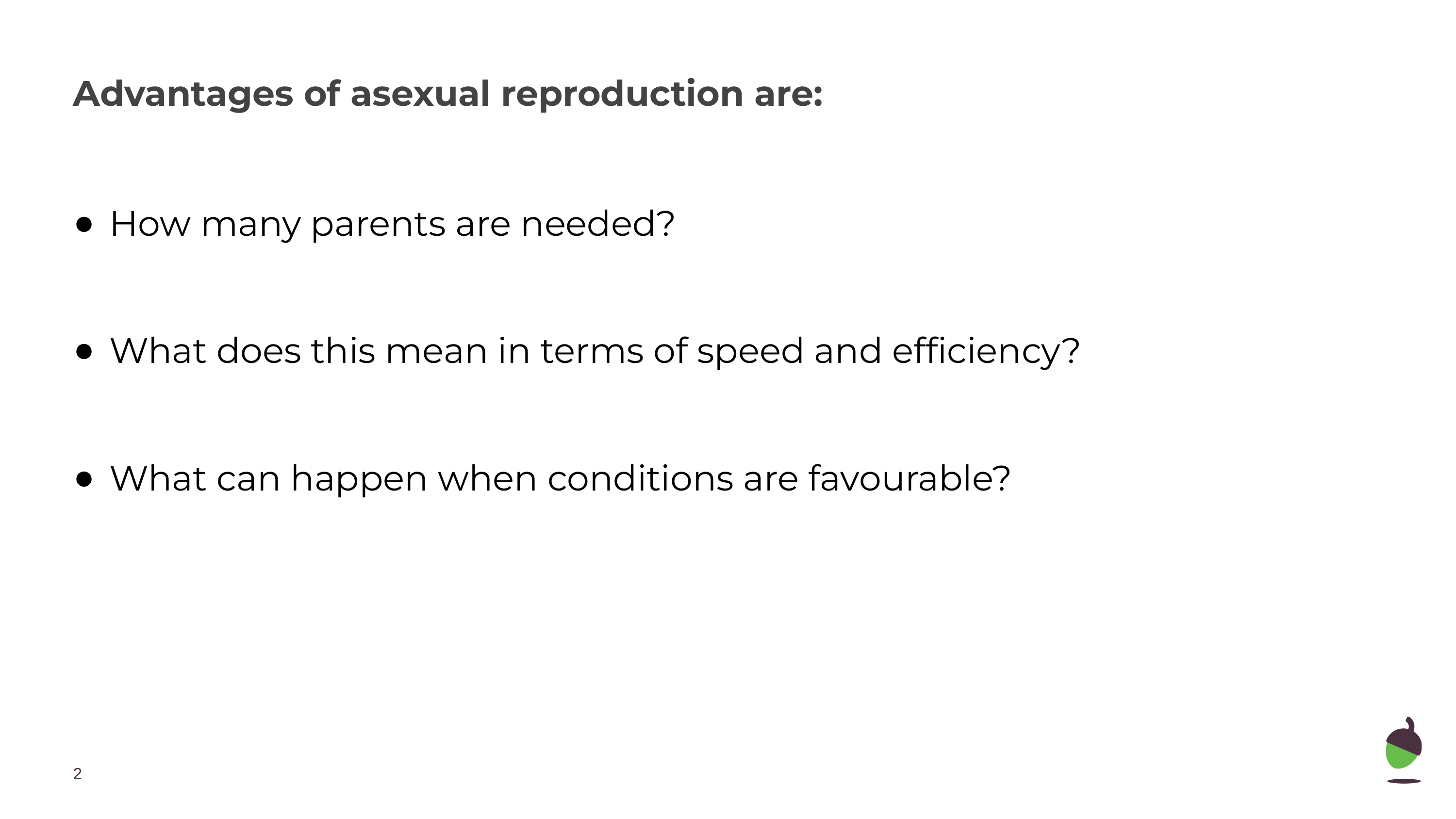

# Advantages of asexual reproduction are:
How many parents are needed?

What does this mean in terms of speed and efficiency?

What can happen when conditions are favourable?
2